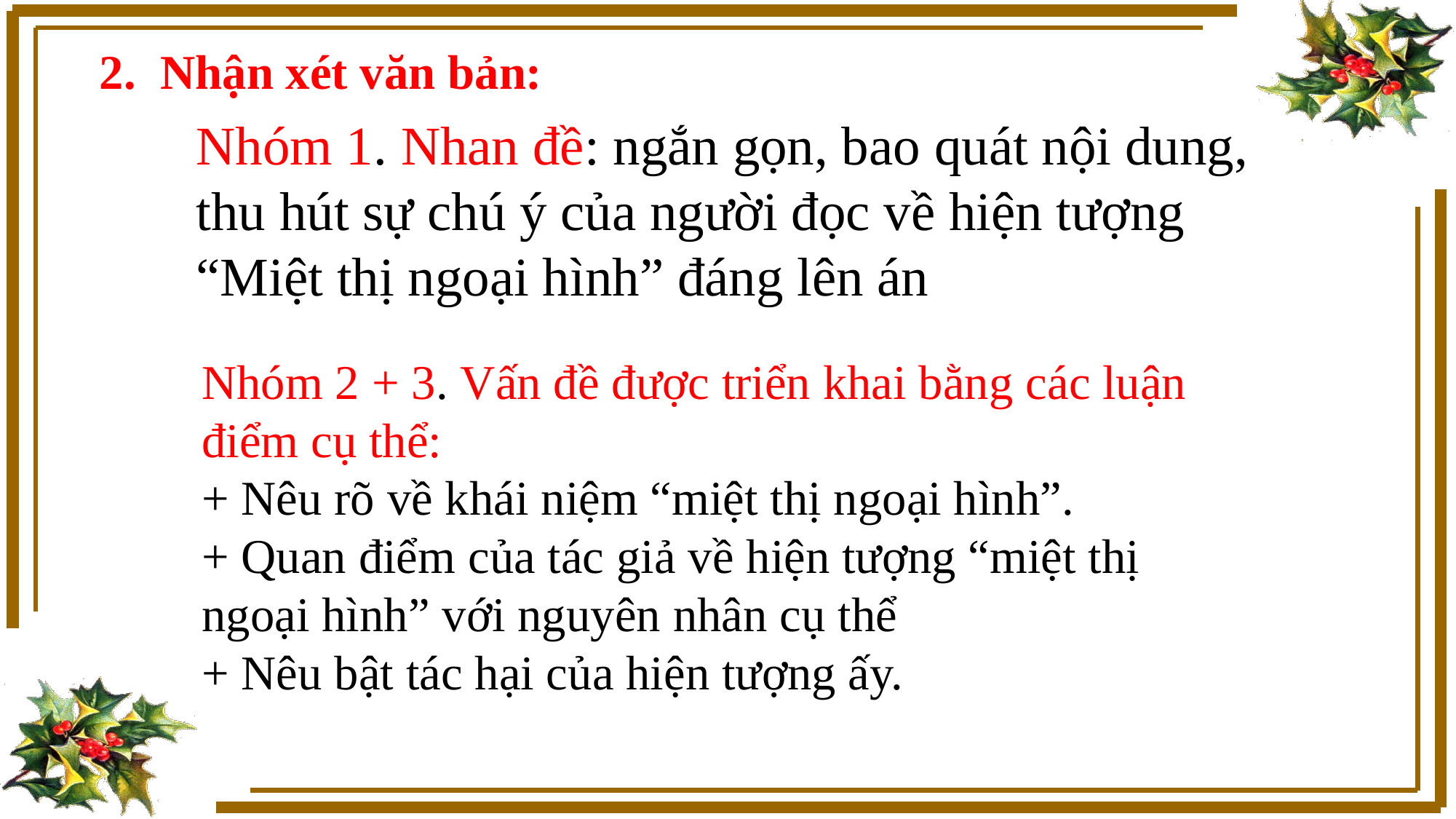

2.  Nhận xét văn bản:
Nhóm 1. Nhan đề: ngắn gọn, bao quát nội dung, thu hút sự chú ý của người đọc về hiện tượng “Miệt thị ngoại hình” đáng lên án
Nhóm 2 + 3. Vấn đề được triển khai bằng các luận điểm cụ thể:
+ Nêu rõ về khái niệm “miệt thị ngoại hình”.
+ Quan điểm của tác giả về hiện tượng “miệt thị ngoại hình” với nguyên nhân cụ thể
+ Nêu bật tác hại của hiện tượng ấy.